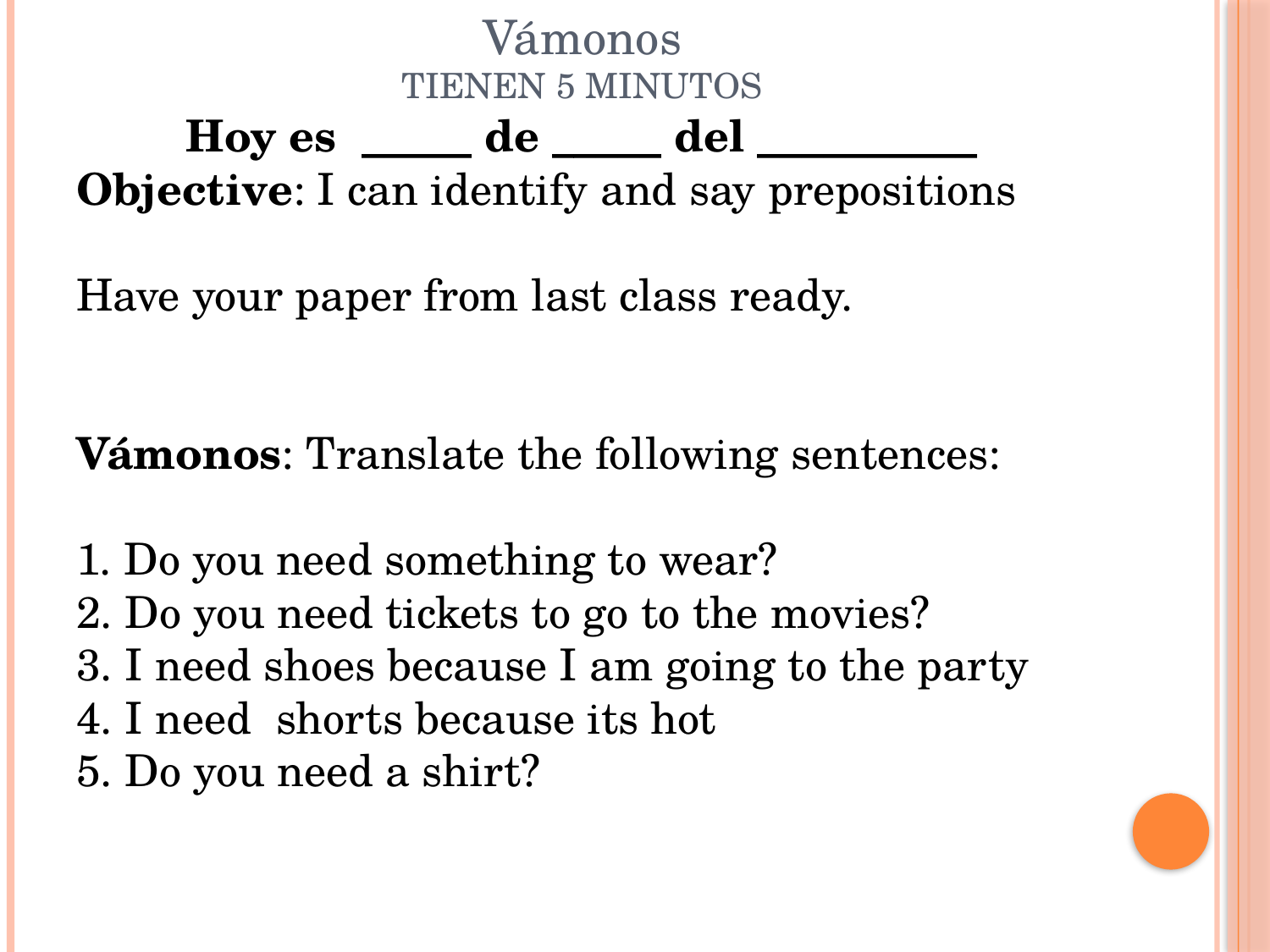

# Vámonos TIENEN 5 MINUTOS
Hoy es  _____ de _____ del __________
Objective: I can identify and say prepositions

Have your paper from last class ready.

Vámonos: Translate the following sentences:

1. Do you need something to wear?
2. Do you need tickets to go to the movies?
3. I need shoes because I am going to the party
4. I need  shorts because its hot
5. Do you need a shirt?